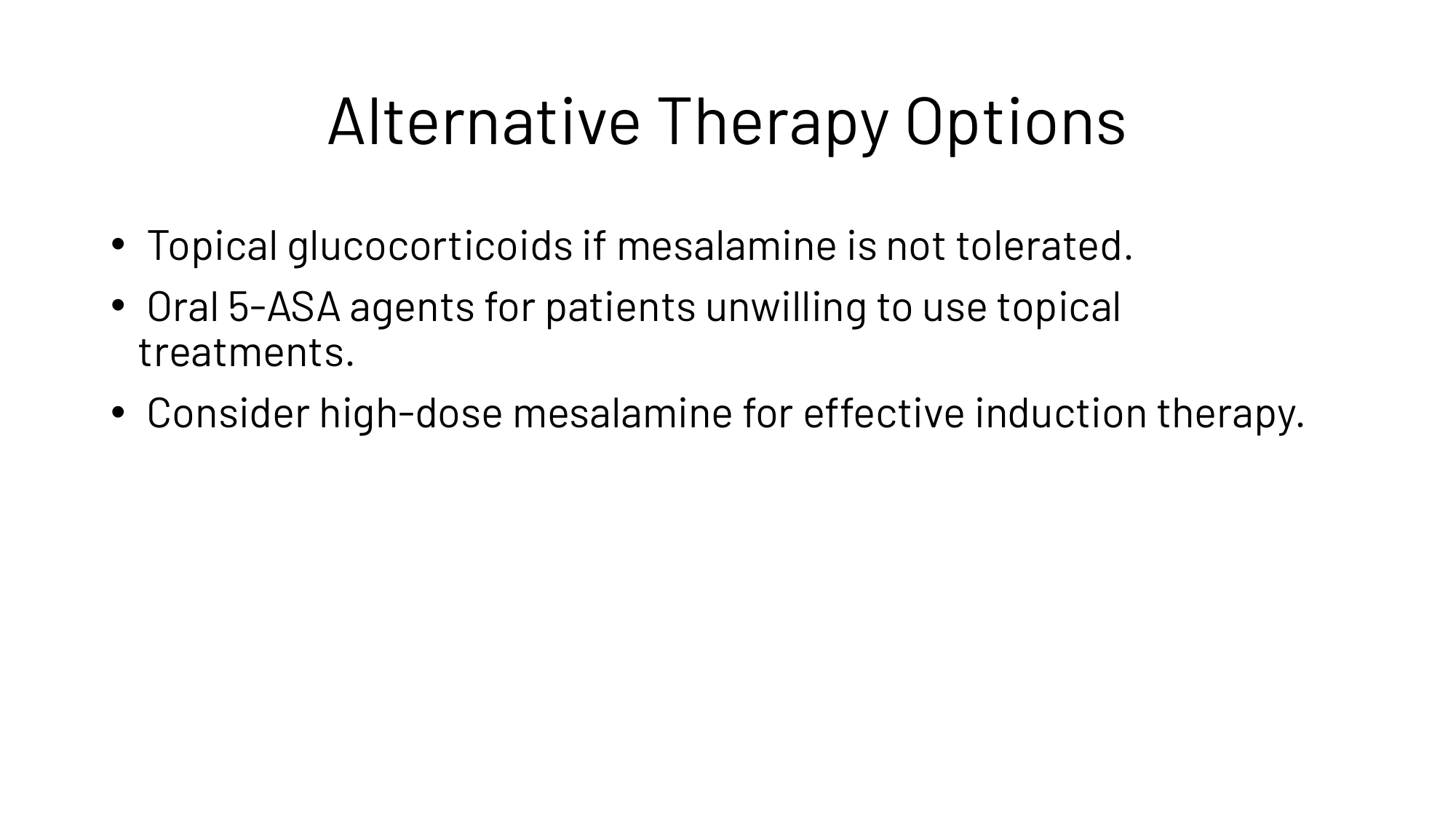

# Alternative Therapy Options
 Topical glucocorticoids if mesalamine is not tolerated.
 Oral 5-ASA agents for patients unwilling to use topical treatments.
 Consider high-dose mesalamine for effective induction therapy.